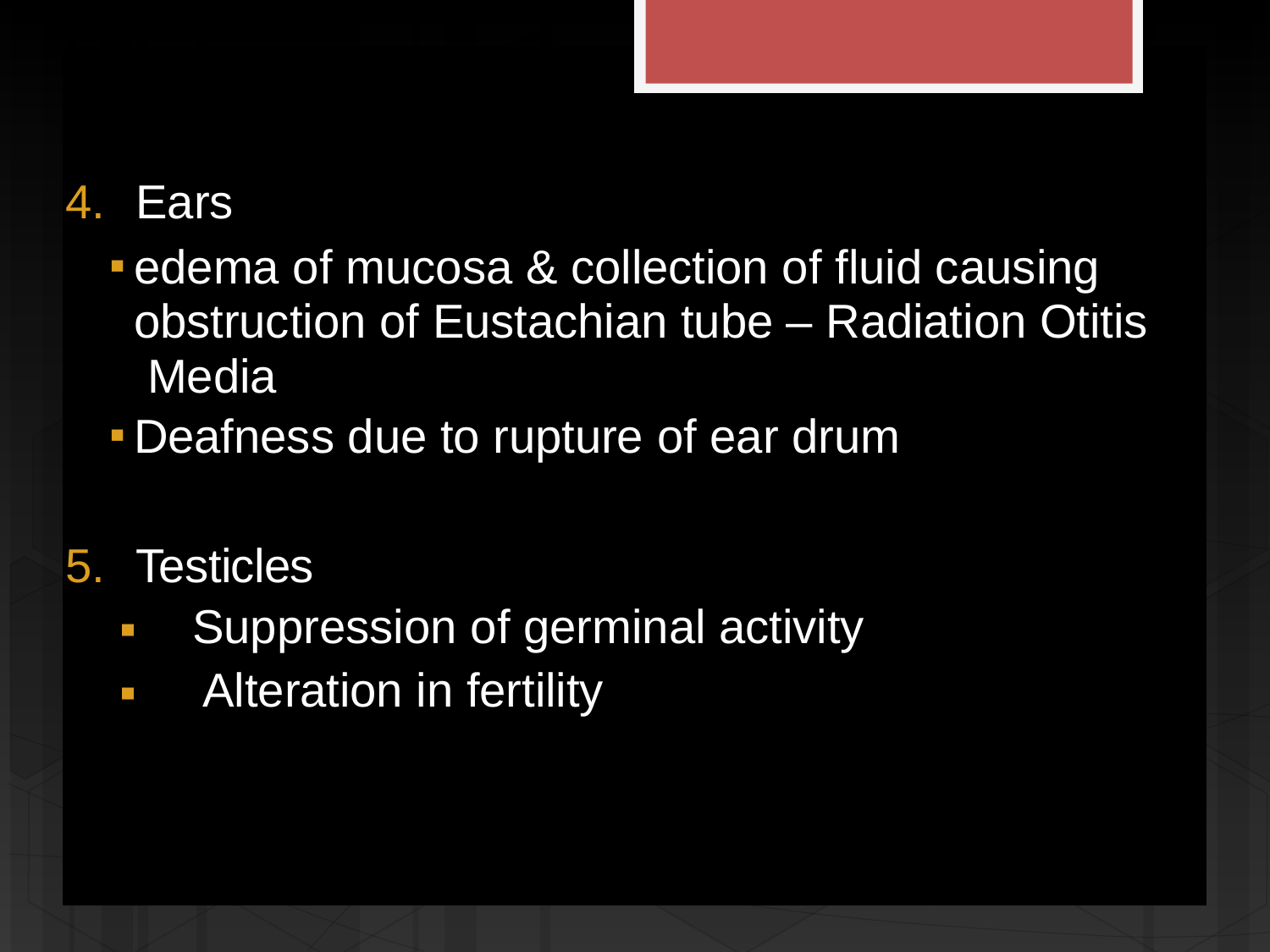

Ears
edema of mucosa & collection of fluid causing  obstruction of Eustachian tube – Radiation Otitis  Media
Deafness due to rupture of ear drum

Testicles
Suppression of germinal activity  Alteration in fertility
▪
▪